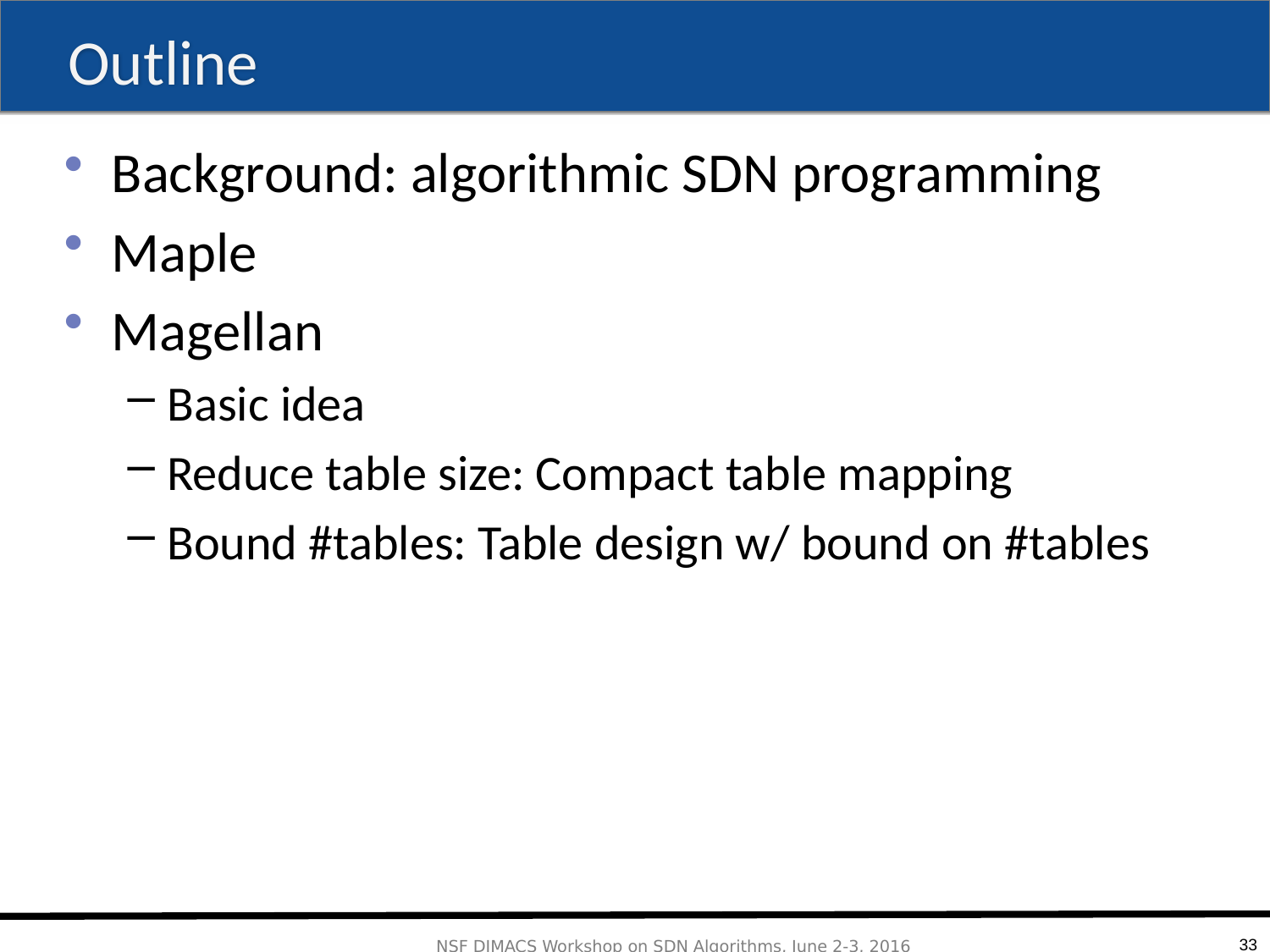

# Outline
Background: algorithmic SDN programming
Maple
Magellan
Basic idea
Reduce table size: Compact table mapping
Bound #tables: Table design w/ bound on #tables
33